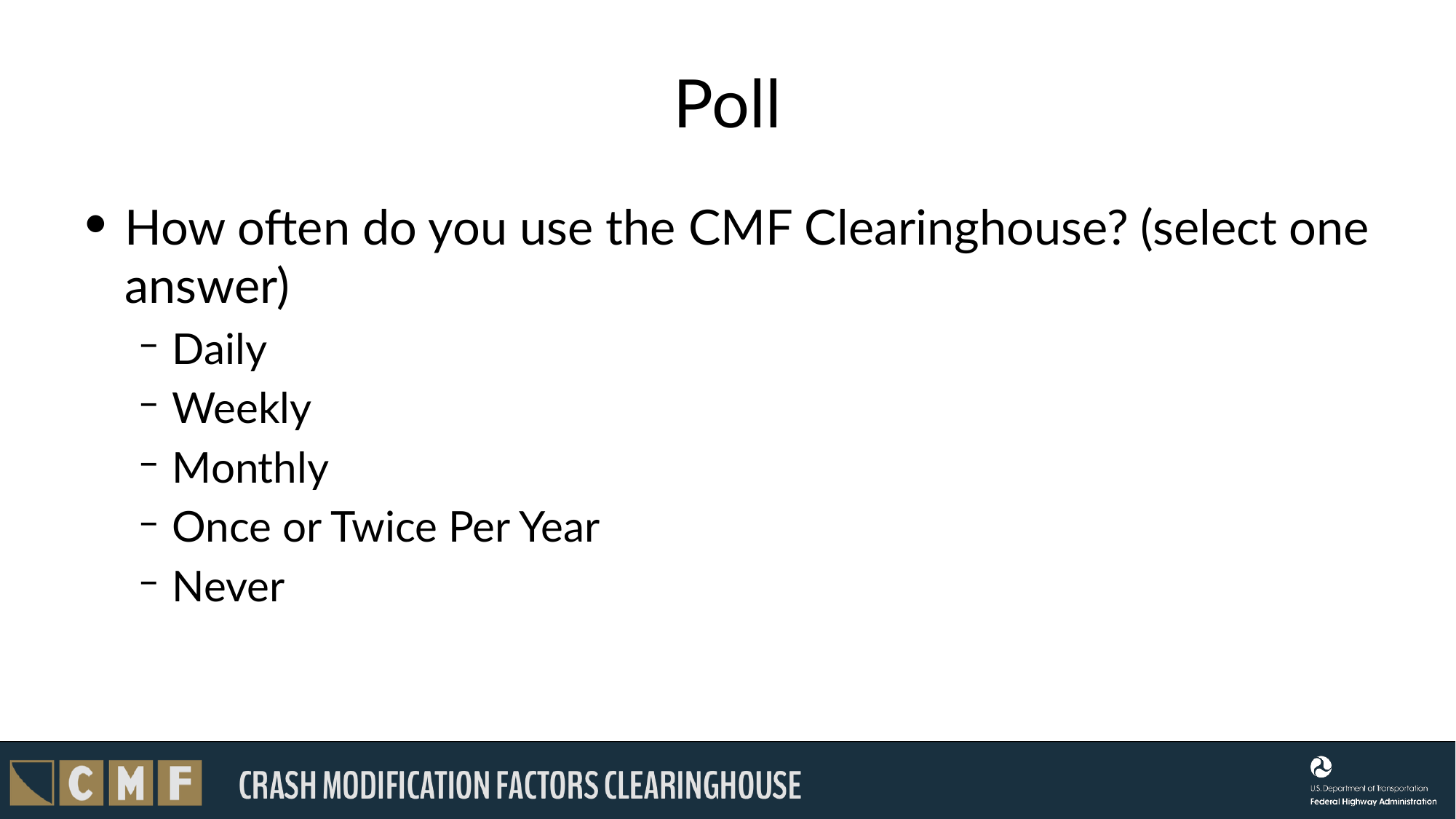

# Poll
How often do you use the CMF Clearinghouse? (select one answer)
Daily
Weekly
Monthly
Once or Twice Per Year
Never